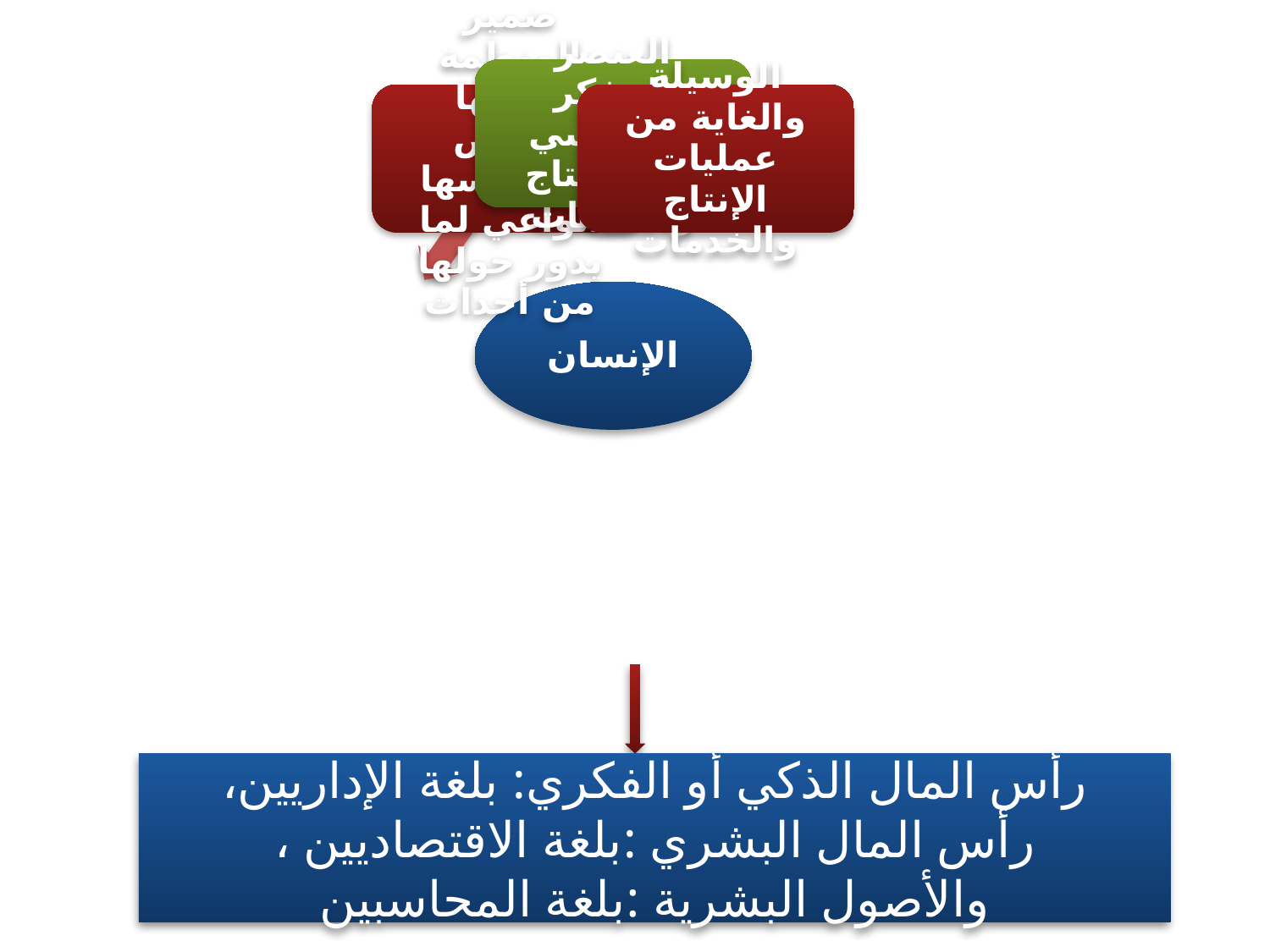

الوسيلة

رأس المال الذكي أو الفكري: بلغة الإداريين،
رأس المال البشري :بلغة الاقتصاديين ،
والأصول البشرية :بلغة المحاسبين